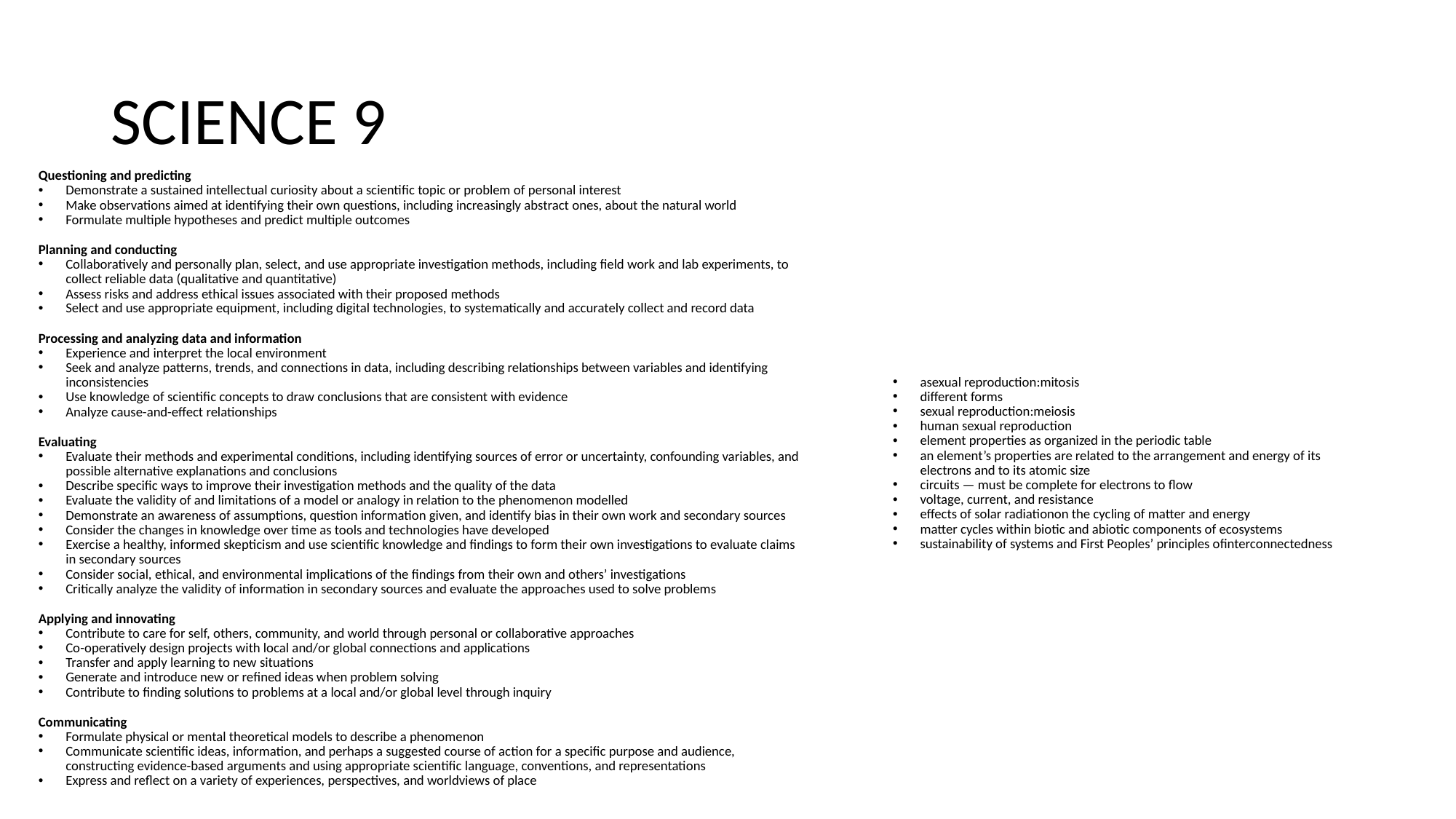

# SCIENCE 9
Questioning and predicting
Demonstrate a sustained intellectual curiosity about a scientific topic or problem of personal interest
Make observations aimed at identifying their own questions, including increasingly abstract ones, about the natural world
Formulate multiple hypotheses and predict multiple outcomes
Planning and conducting
Collaboratively and personally plan, select, and use appropriate investigation methods, including field work and lab experiments, to collect reliable data (qualitative and quantitative)
Assess risks and address ethical issues associated with their proposed methods
Select and use appropriate equipment, including digital technologies, to systematically and accurately collect and record data
Processing and analyzing data and information
Experience and interpret the local environment
Seek and analyze patterns, trends, and connections in data, including describing relationships between variables and identifying inconsistencies
Use knowledge of scientific concepts to draw conclusions that are consistent with evidence
Analyze cause-and-effect relationships
Evaluating
Evaluate their methods and experimental conditions, including identifying sources of error or uncertainty, confounding variables, and possible alternative explanations and conclusions
Describe specific ways to improve their investigation methods and the quality of the data
Evaluate the validity of and limitations of a model or analogy in relation to the phenomenon modelled
Demonstrate an awareness of assumptions, question information given, and identify bias in their own work and secondary sources
Consider the changes in knowledge over time as tools and technologies have developed
Exercise a healthy, informed skepticism and use scientific knowledge and findings to form their own investigations to evaluate claims in secondary sources
Consider social, ethical, and environmental implications of the findings from their own and others’ investigations
Critically analyze the validity of information in secondary sources and evaluate the approaches used to solve problems
Applying and innovating
Contribute to care for self, others, community, and world through personal or collaborative approaches
Co-operatively design projects with local and/or global connections and applications
Transfer and apply learning to new situations
Generate and introduce new or refined ideas when problem solving
Contribute to finding solutions to problems at a local and/or global level through inquiry
Communicating
Formulate physical or mental theoretical models to describe a phenomenon
Communicate scientific ideas, information, and perhaps a suggested course of action for a specific purpose and audience, constructing evidence-based arguments and using appropriate scientific language, conventions, and representations
Express and reflect on a variety of experiences, perspectives, and worldviews of place

asexual reproduction:mitosis
different forms
sexual reproduction:meiosis
human sexual reproduction
element properties as organized in the periodic table
an element’s properties are related to the arrangement and energy of its electrons and to its atomic size
circuits — must be complete for electrons to flow
voltage, current, and resistance
effects of solar radiationon the cycling of matter and energy
matter cycles within biotic and abiotic components of ecosystems
sustainability of systems and First Peoples’ principles ofinterconnectedness